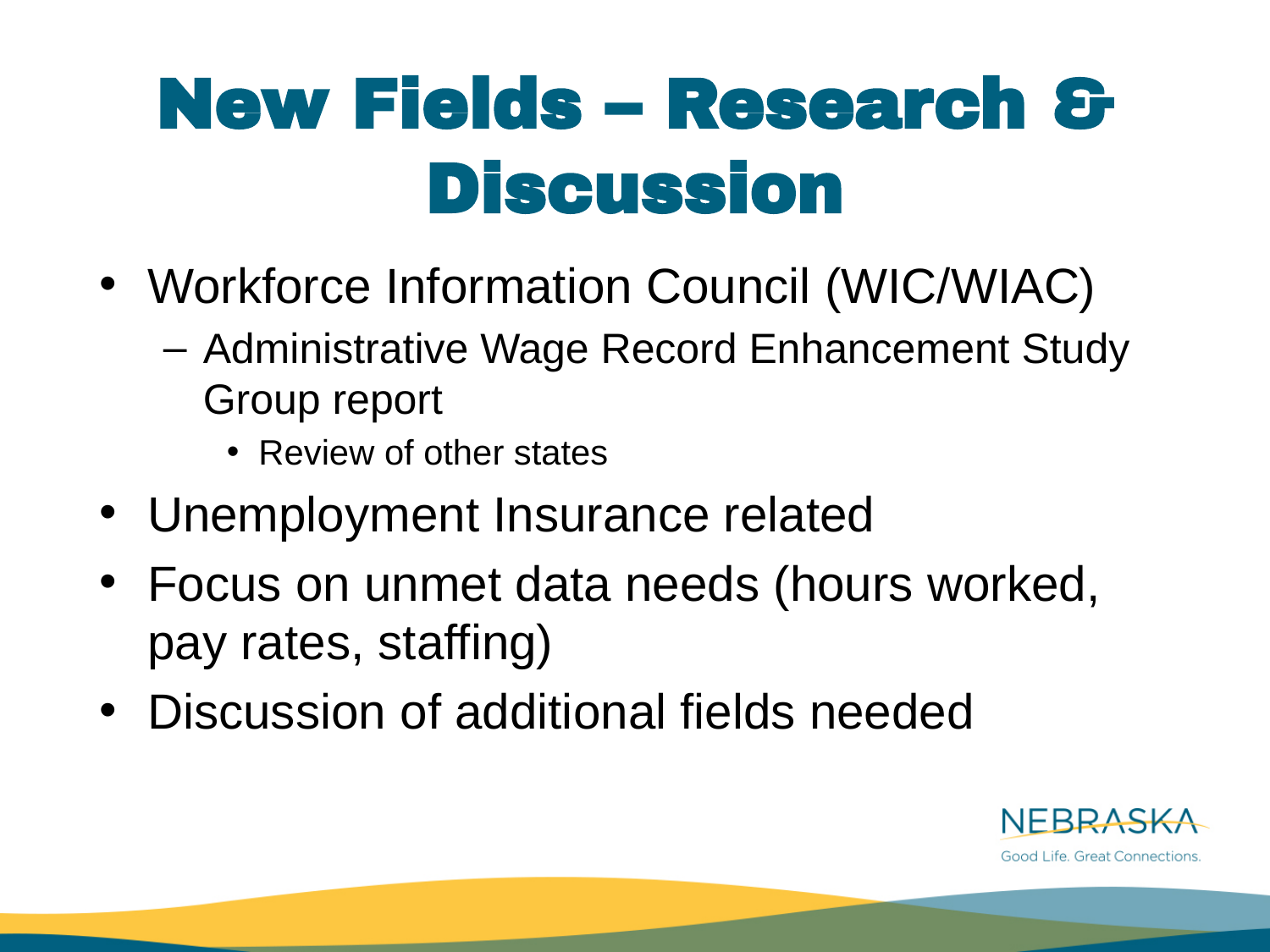

# New Fields – Research & Discussion
Workforce Information Council (WIC/WIAC)
Administrative Wage Record Enhancement Study Group report
Review of other states
Unemployment Insurance related
Focus on unmet data needs (hours worked, pay rates, staffing)
Discussion of additional fields needed